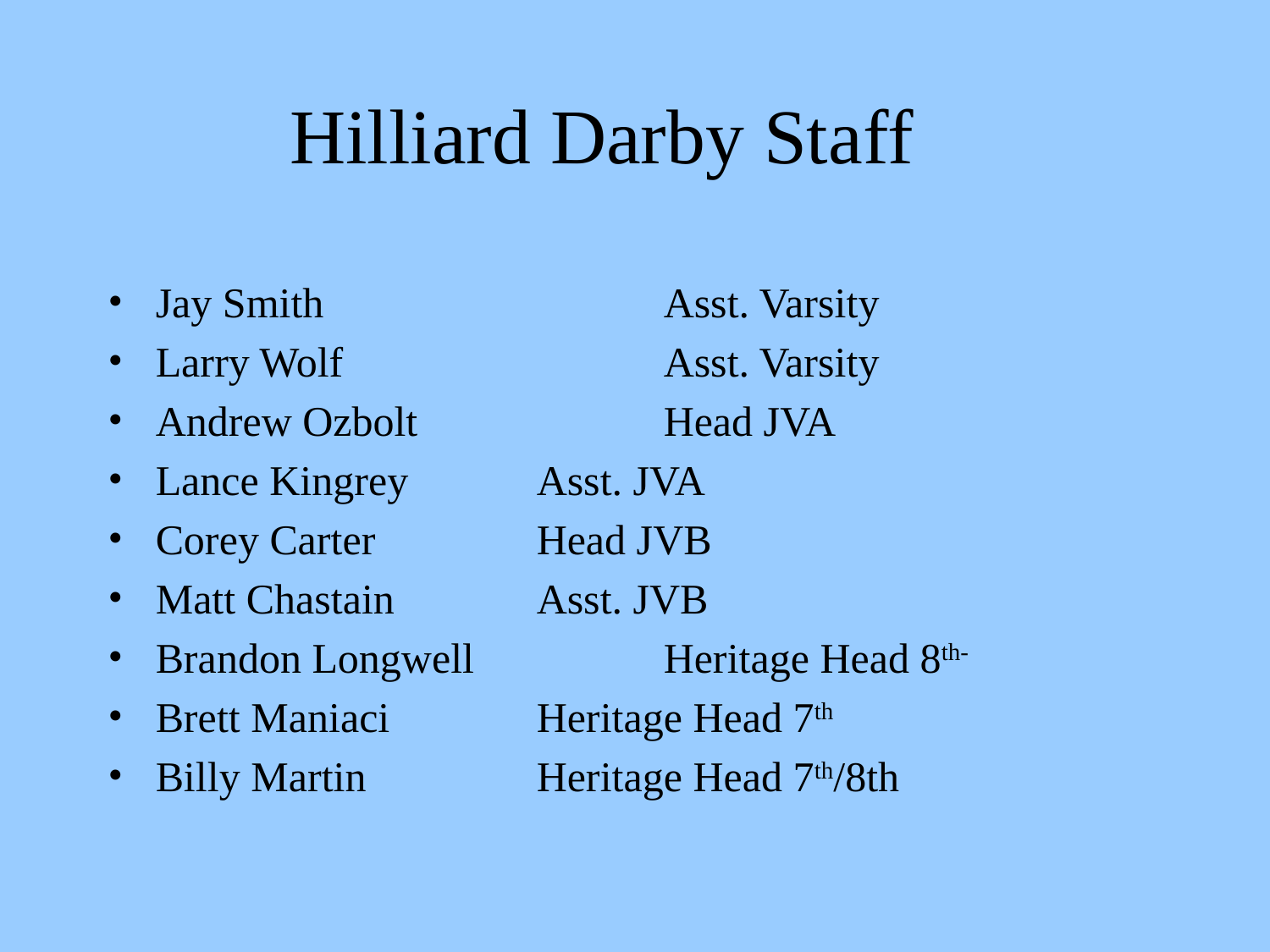

Hilliard Darby Staff
# Jay Smith			Asst. Varsity
Larry Wolf			Asst. Varsity
Andrew Ozbolt		Head JVA
Lance Kingrey		Asst. JVA
Corey Carter		Head JVB
Matt Chastain		Asst. JVB
Brandon Longwell		Heritage Head 8th-
Brett Maniaci		Heritage Head 7th
Billy Martin		Heritage Head 7th/8th